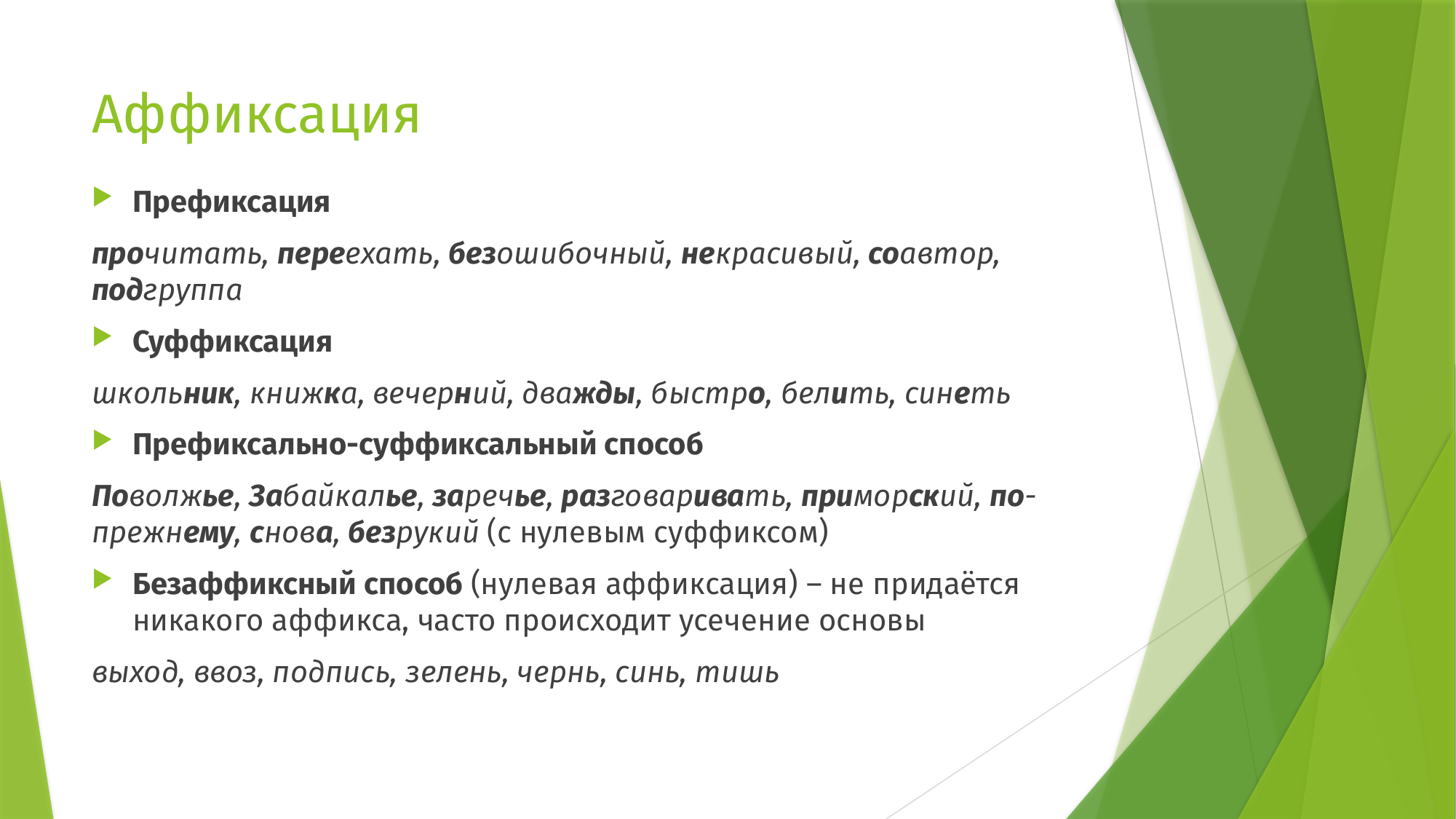

# Аффиксация
Префиксация
прочитать, переехать, безошибочный, некрасивый, соавтор, подгруппа
Суффиксация
школьник, книжка, вечерний, дважды, быстро, белить, синеть
Префиксально-суффиксальный способ
Поволжье, Забайкалье, заречье, разговаривать, приморский, по-прежнему, снова, безрукий (с нулевым суффиксом)
Безаффиксный способ (нулевая аффиксация) – не придаётся никакого аффикса, часто происходит усечение основы
выход, ввоз, подпись, зелень, чернь, синь, тишь